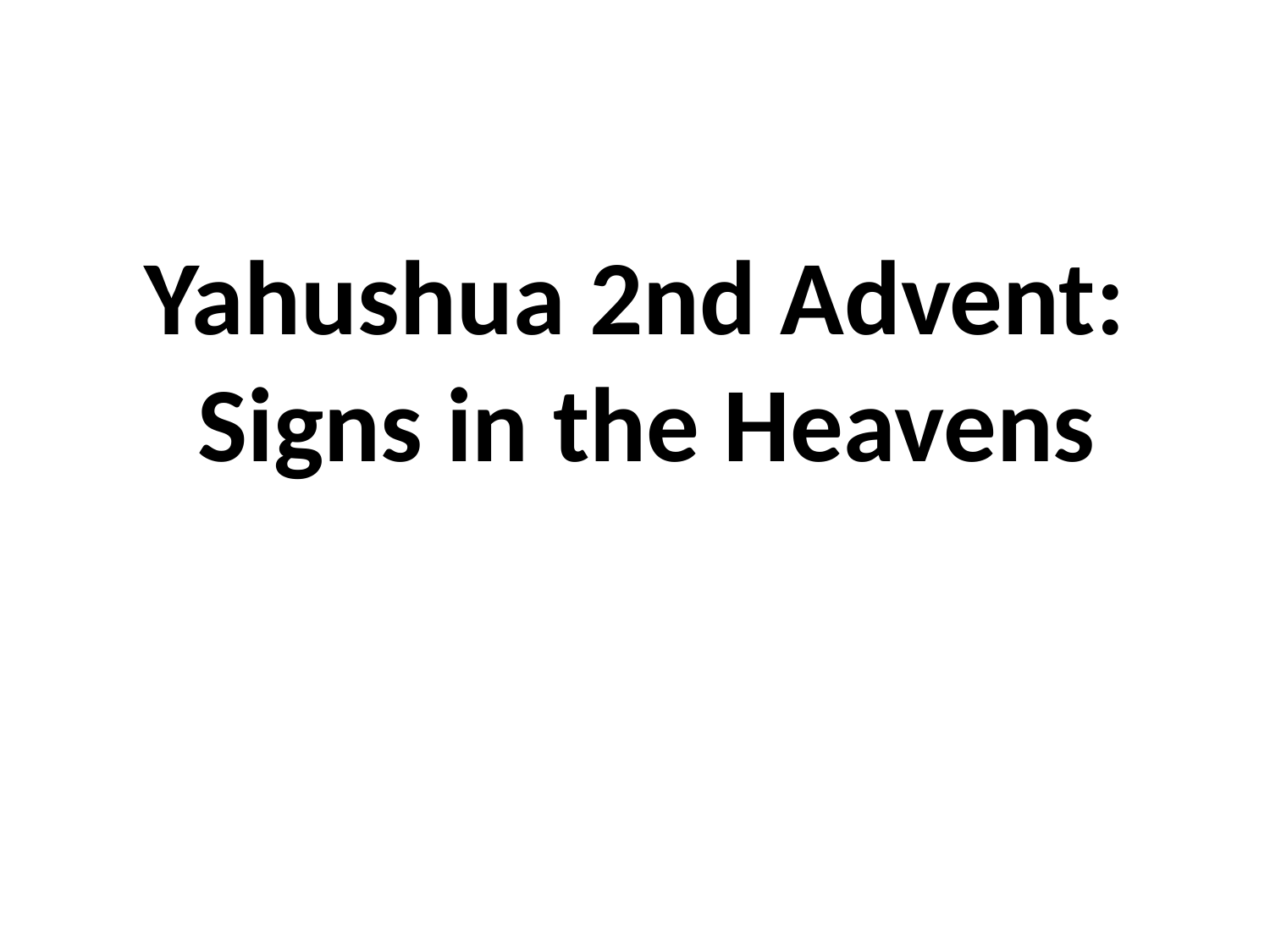

# Yahushua 2nd Advent: Signs in the Heavens